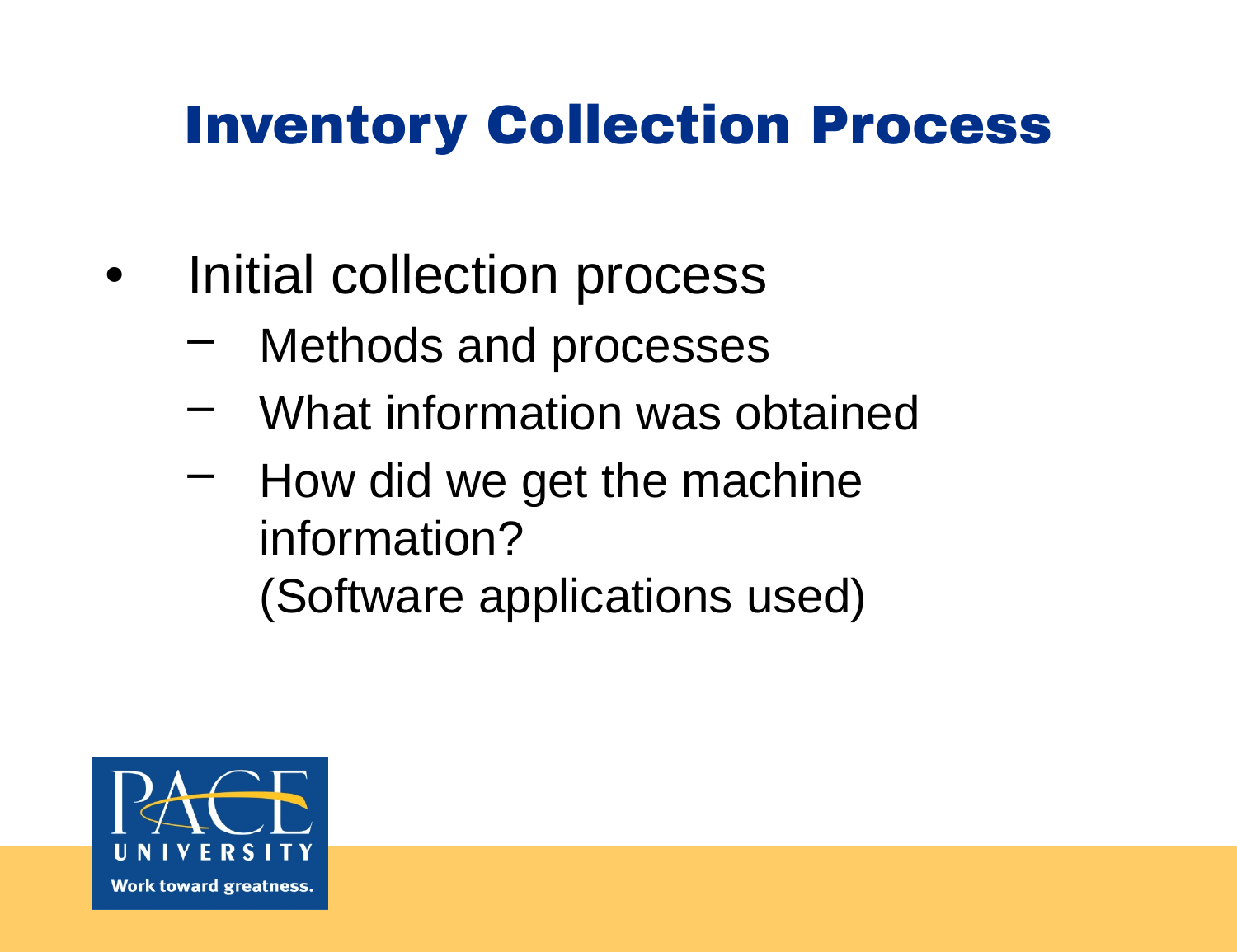

# Inventory Collection Process
Initial collection process
Methods and processes
What information was obtained
How did we get the machine information?
(Software applications used)